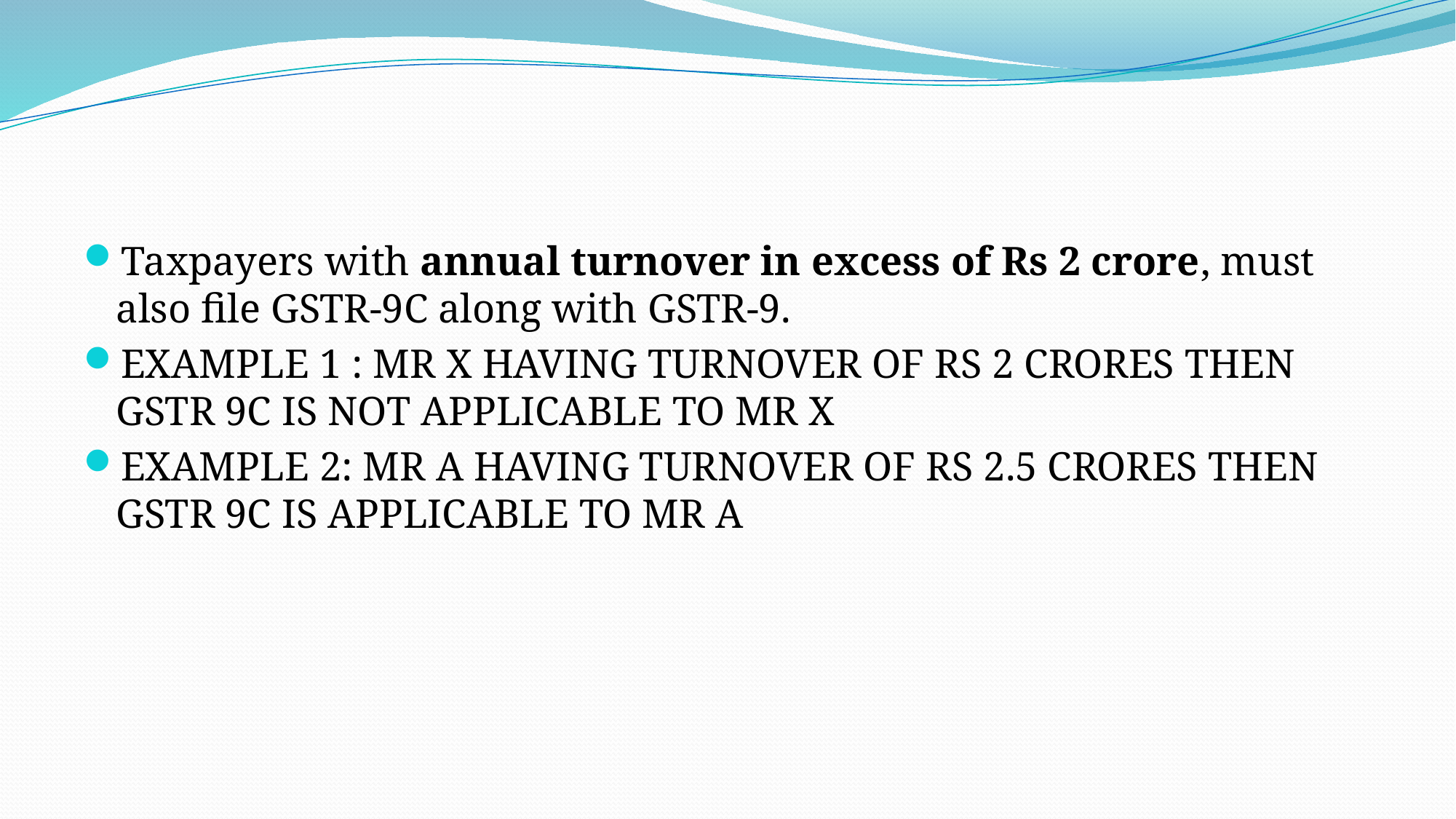

Taxpayers with annual turnover in excess of Rs 2 crore, must also file GSTR-9C along with GSTR-9.
EXAMPLE 1 : MR X HAVING TURNOVER OF RS 2 CRORES THEN GSTR 9C IS NOT APPLICABLE TO MR X
EXAMPLE 2: MR A HAVING TURNOVER OF RS 2.5 CRORES THEN GSTR 9C IS APPLICABLE TO MR A